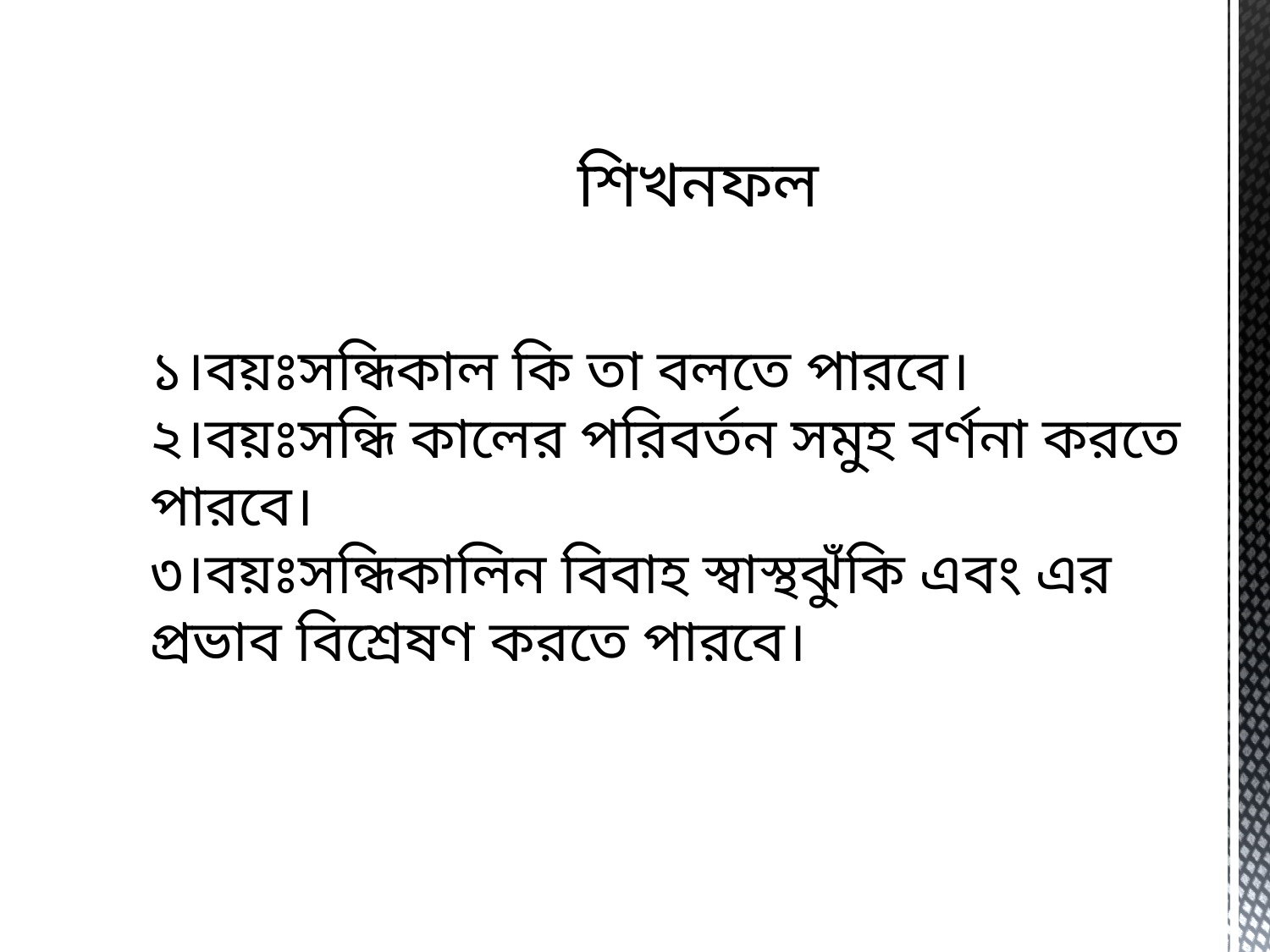

শিখনফল
১।বয়ঃসন্ধিকাল কি তা বলতে পারবে।
২।বয়ঃসন্ধি কালের পরিবর্তন সমুহ বর্ণনা করতে পারবে।
৩।বয়ঃসন্ধিকালিন বিবাহ স্বাস্থঝুঁকি এবং এর প্রভাব বিশ্রেষণ করতে পারবে।